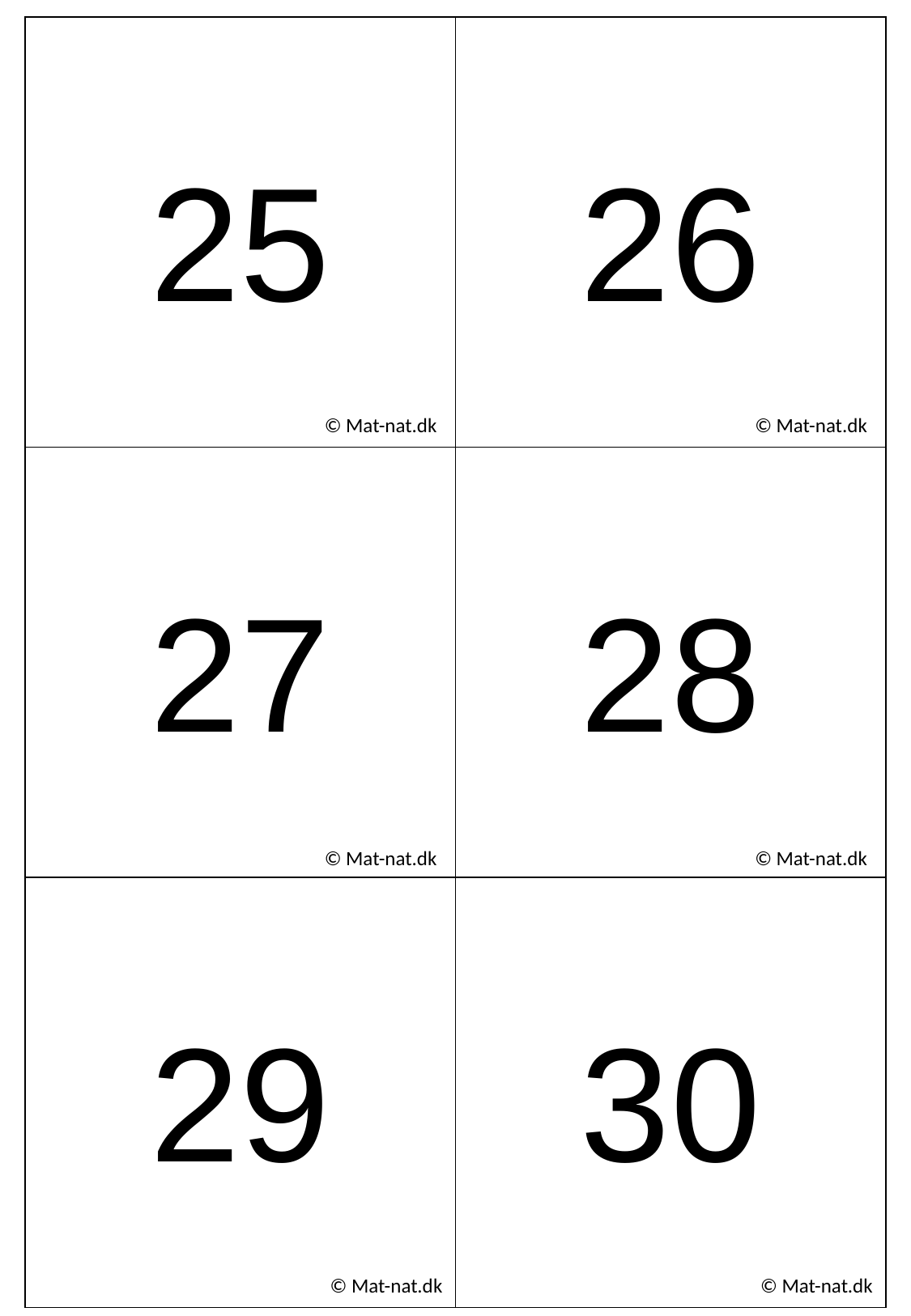

| 25 | 26 |
| --- | --- |
| 27 | 28 |
| 29 | 30 |
© Mat-nat.dk
© Mat-nat.dk
© Mat-nat.dk
© Mat-nat.dk
© Mat-nat.dk
© Mat-nat.dk